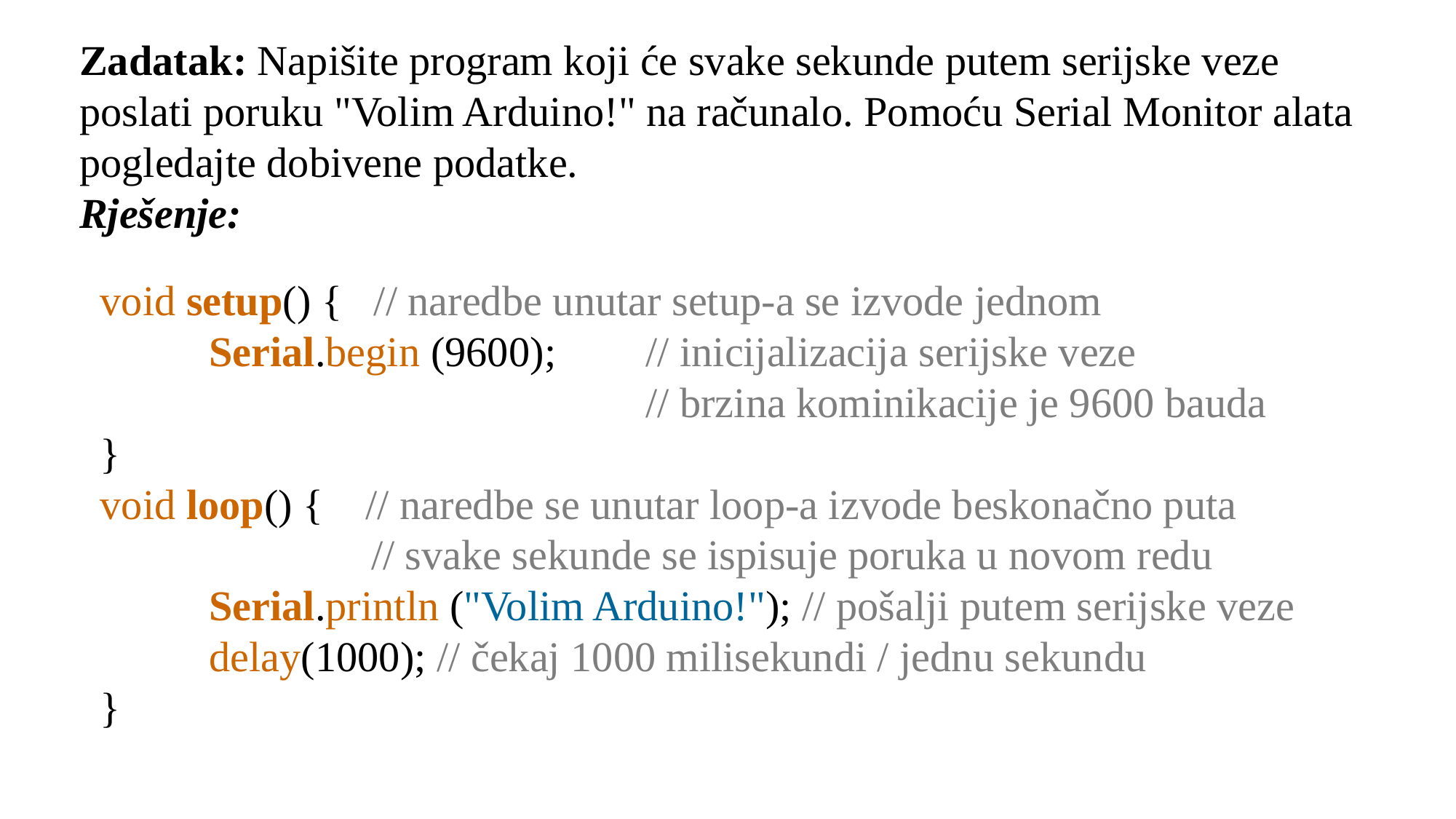

Zadatak: Napišite program koji će svake sekunde putem serijske veze poslati poruku "Volim Arduino!" na računalo. Pomoću Serial Monitor alata pogledajte dobivene podatke.
Rješenje:
void setup() {   // naredbe unutar setup-a se izvode jednom
	Serial.begin (9600); 	// inicijalizacija serijske veze
					// brzina kominikacije je 9600 bauda
}
void loop() {    // naredbe se unutar loop-a izvode beskonačno puta
		     // svake sekunde se ispisuje poruka u novom redu
	Serial.println ("Volim Arduino!"); // pošalji putem serijske veze
	delay(1000); // čekaj 1000 milisekundi / jednu sekundu
}